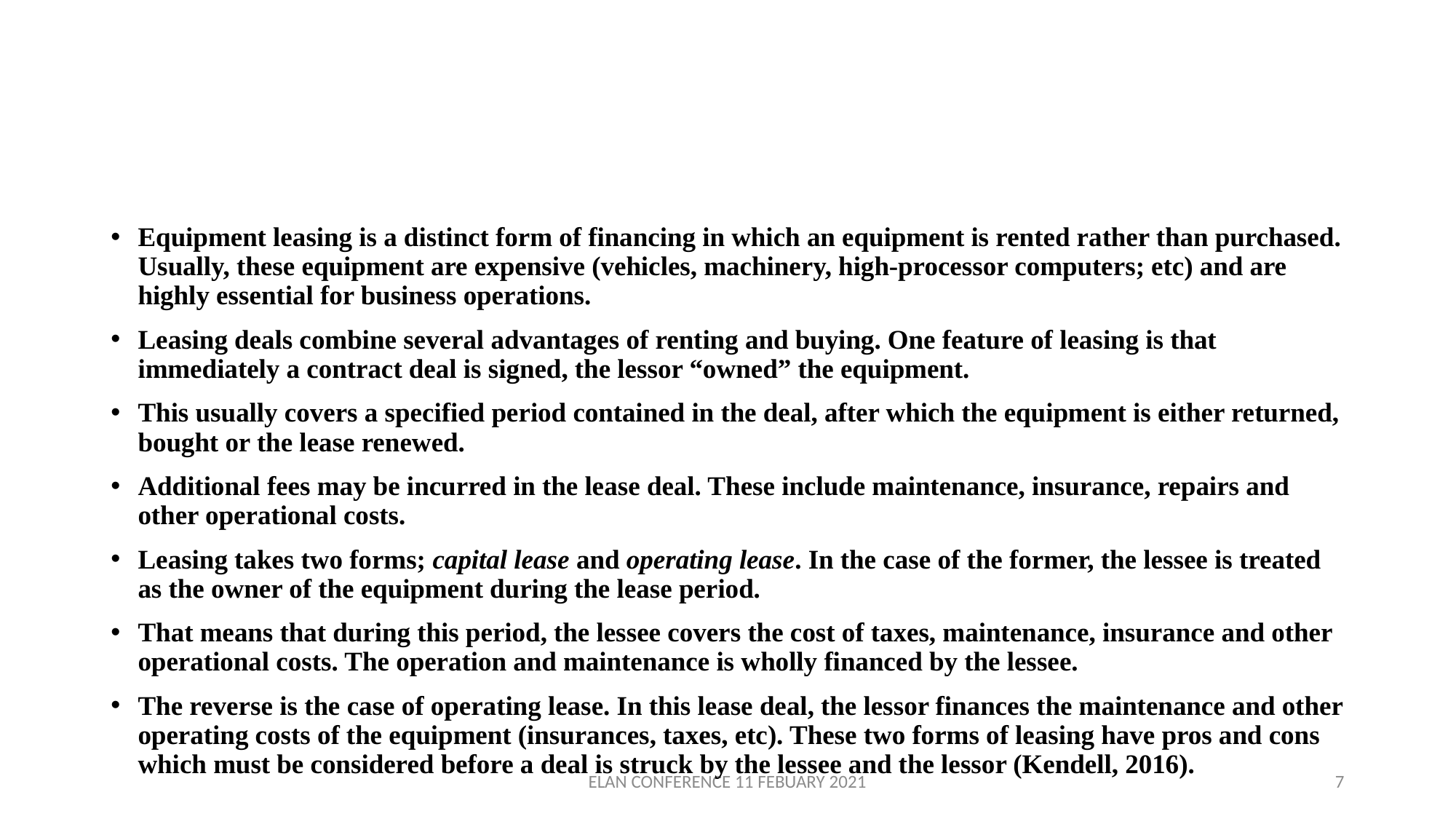

#
Equipment leasing is a distinct form of financing in which an equipment is rented rather than purchased. Usually, these equipment are expensive (vehicles, machinery, high-processor computers; etc) and are highly essential for business operations.
Leasing deals combine several advantages of renting and buying. One feature of leasing is that immediately a contract deal is signed, the lessor “owned” the equipment.
This usually covers a specified period contained in the deal, after which the equipment is either returned, bought or the lease renewed.
Additional fees may be incurred in the lease deal. These include maintenance, insurance, repairs and other operational costs.
Leasing takes two forms; capital lease and operating lease. In the case of the former, the lessee is treated as the owner of the equipment during the lease period.
That means that during this period, the lessee covers the cost of taxes, maintenance, insurance and other operational costs. The operation and maintenance is wholly financed by the lessee.
The reverse is the case of operating lease. In this lease deal, the lessor finances the maintenance and other operating costs of the equipment (insurances, taxes, etc). These two forms of leasing have pros and cons which must be considered before a deal is struck by the lessee and the lessor (Kendell, 2016).

ELAN CONFERENCE 11 FEBUARY 2021
7